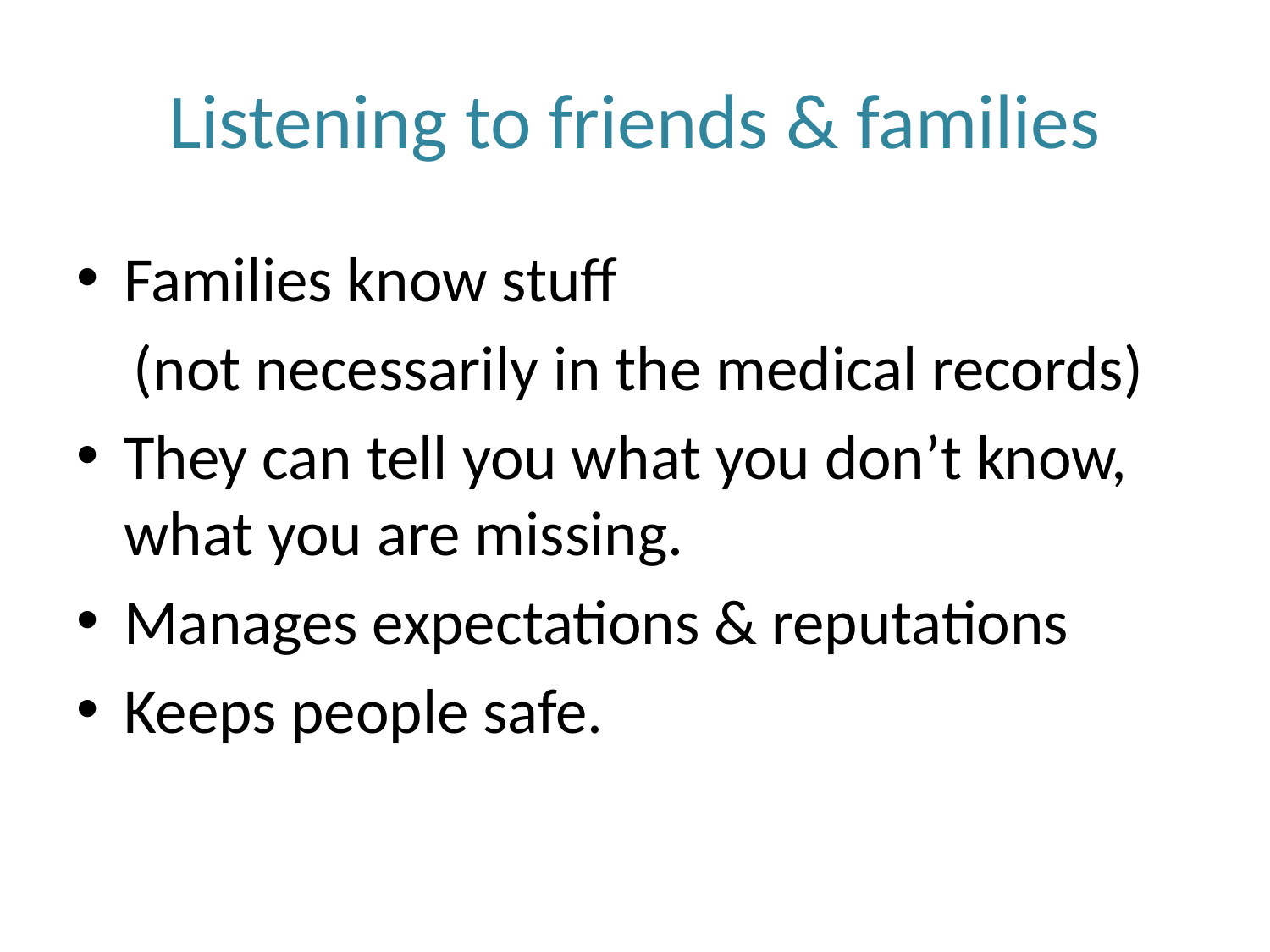

# Listening to friends & families
Families know stuff
    (not necessarily in the medical records)
They can tell you what you don’t know, what you are missing.
Manages expectations & reputations
Keeps people safe.